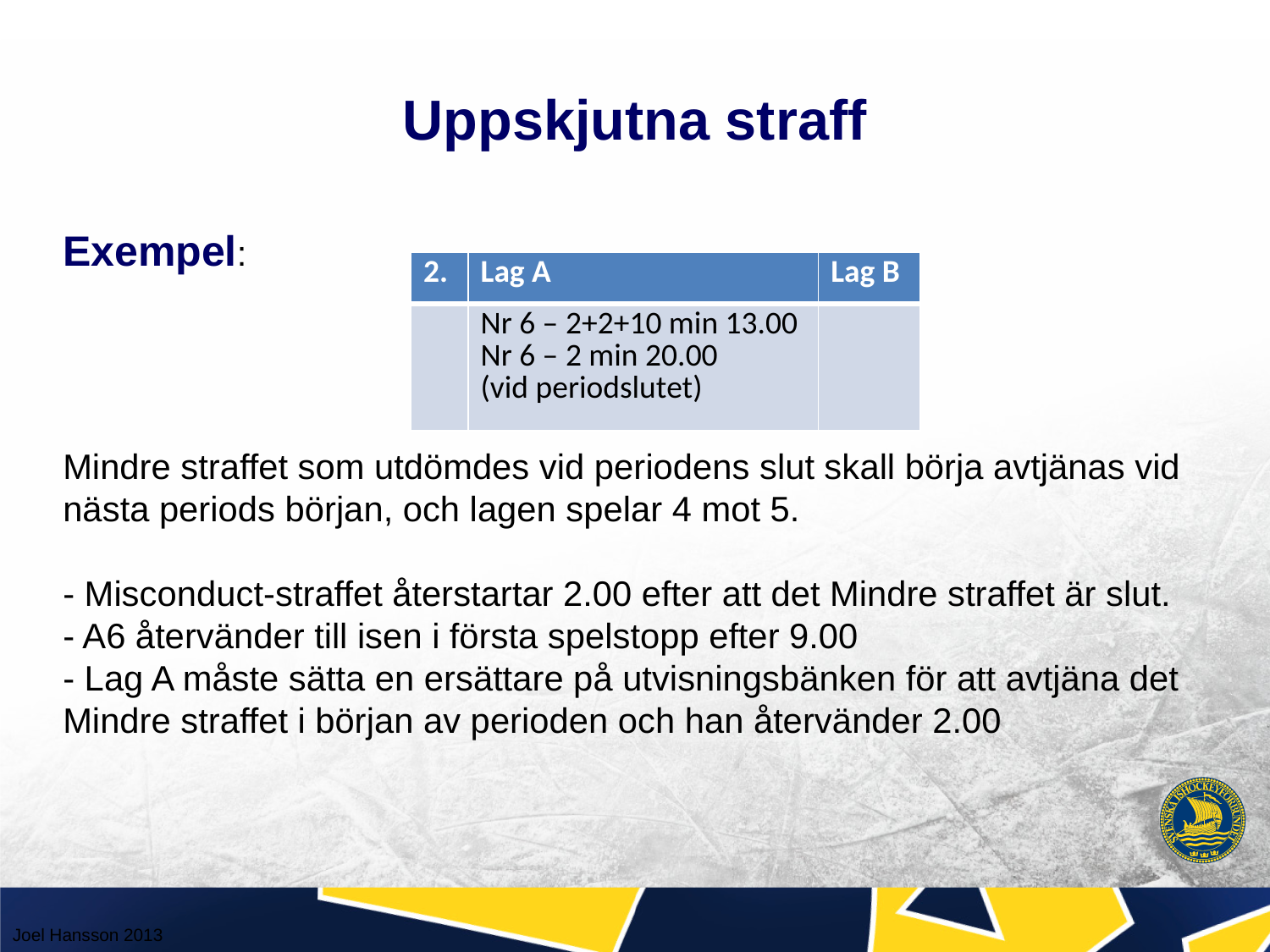

# Uppskjutna straff
Exempel:

Mindre straffet som utdömdes vid periodens slut skall börja avtjänas vid nästa periods början, och lagen spelar 4 mot 5.
- Misconduct-straffet återstartar 2.00 efter att det Mindre straffet är slut.
- A6 återvänder till isen i första spelstopp efter 9.00
- Lag A måste sätta en ersättare på utvisningsbänken för att avtjäna det Mindre straffet i början av perioden och han återvänder 2.00

| 2. | Lag A | Lag B |
| --- | --- | --- |
|  | Nr 6 – 2+2+10 min 13.00 Nr 6 – 2 min 20.00 (vid periodslutet) |  |
Joel Hansson 2013